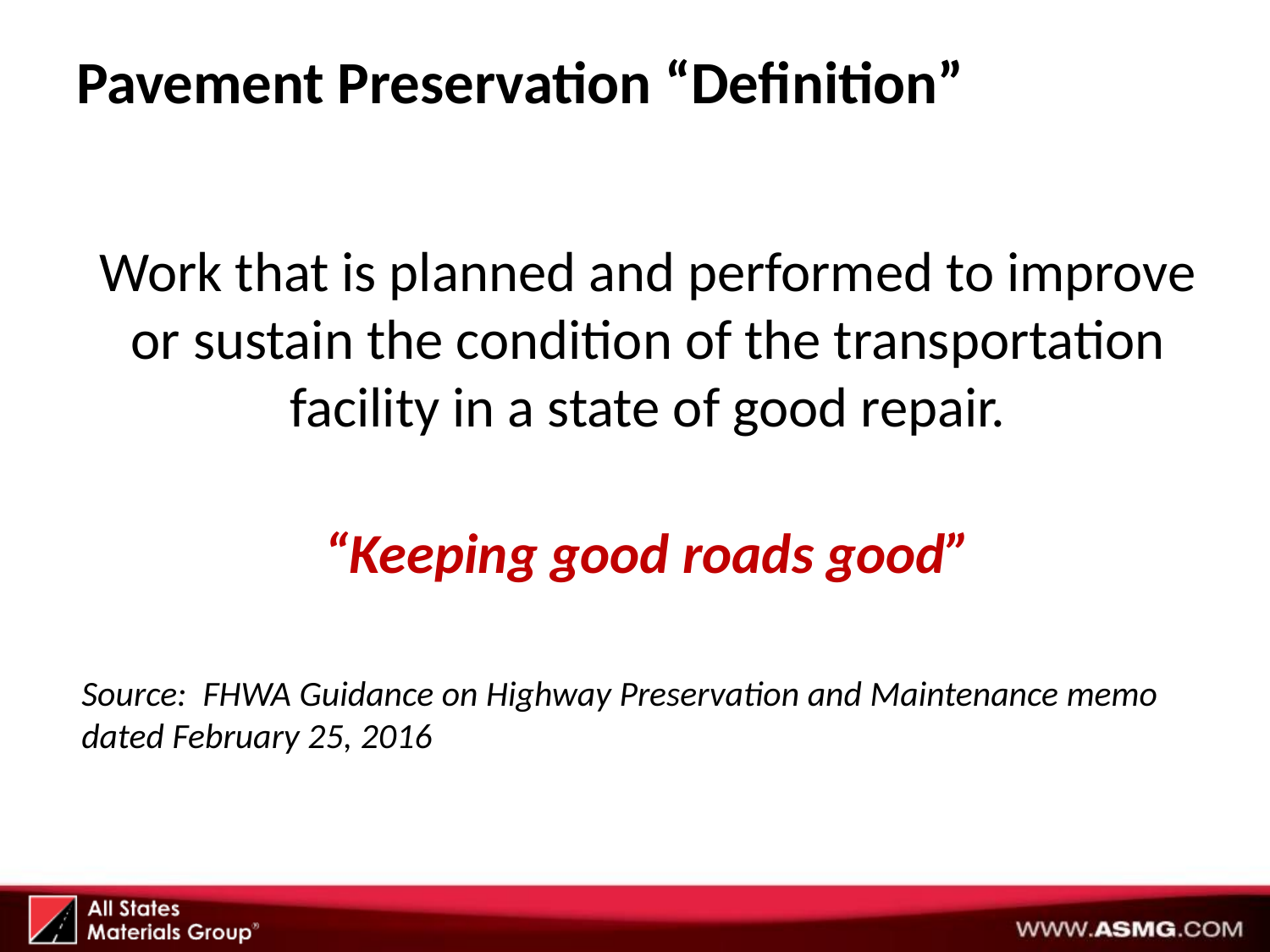

# Pavement Preservation “Definition”
Work that is planned and performed to improve or sustain the condition of the transportation facility in a state of good repair.
“Keeping good roads good”

Source:  FHWA Guidance on Highway Preservation and Maintenance memo dated February 25, 2016